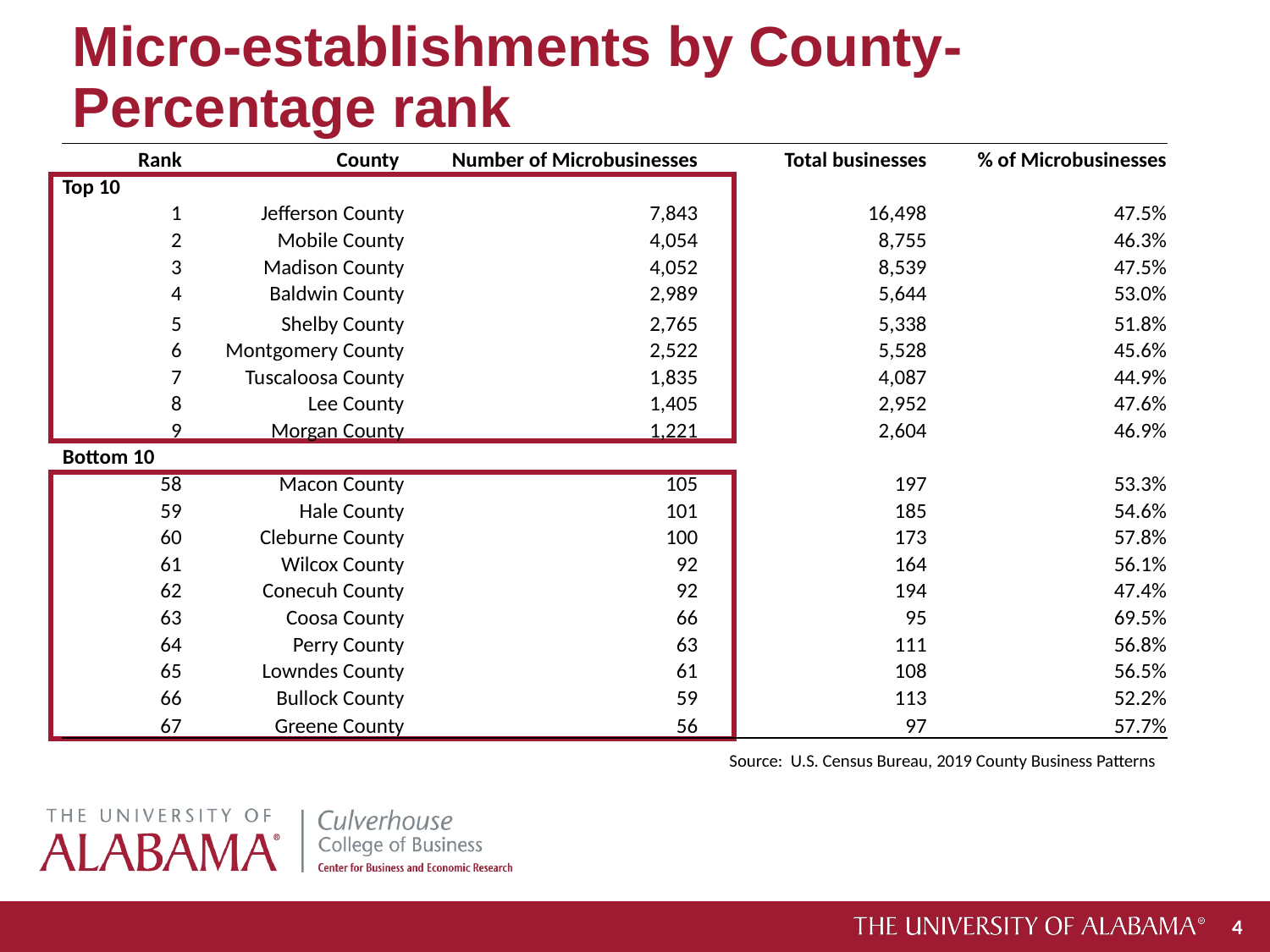

# Micro-establishments by County- Percentage rank
| Rank | County | Number of Microbusinesses | Total businesses | % of Microbusinesses |
| --- | --- | --- | --- | --- |
| Top 10 |  |  |  |  |
| 1 | Jefferson County | 7,843 | 16,498 | 47.5% |
| 2 | Mobile County | 4,054 | 8,755 | 46.3% |
| 3 | Madison County | 4,052 | 8,539 | 47.5% |
| 4 | Baldwin County | 2,989 | 5,644 | 53.0% |
| 5 | Shelby County | 2,765 | 5,338 | 51.8% |
| 6 | Montgomery County | 2,522 | 5,528 | 45.6% |
| 7 | Tuscaloosa County | 1,835 | 4,087 | 44.9% |
| 8 | Lee County | 1,405 | 2,952 | 47.6% |
| 9 | Morgan County | 1,221 | 2,604 | 46.9% |
| Bottom 10 |  |  |  |  |
| 58 | Macon County | 105 | 197 | 53.3% |
| 59 | Hale County | 101 | 185 | 54.6% |
| 60 | Cleburne County | 100 | 173 | 57.8% |
| 61 | Wilcox County | 92 | 164 | 56.1% |
| 62 | Conecuh County | 92 | 194 | 47.4% |
| 63 | Coosa County | 66 | 95 | 69.5% |
| 64 | Perry County | 63 | 111 | 56.8% |
| 65 | Lowndes County | 61 | 108 | 56.5% |
| 66 | Bullock County | 59 | 113 | 52.2% |
| 67 | Greene County | 56 | 97 | 57.7% |

Source:  U.S. Census Bureau, 2019 County Business Patterns